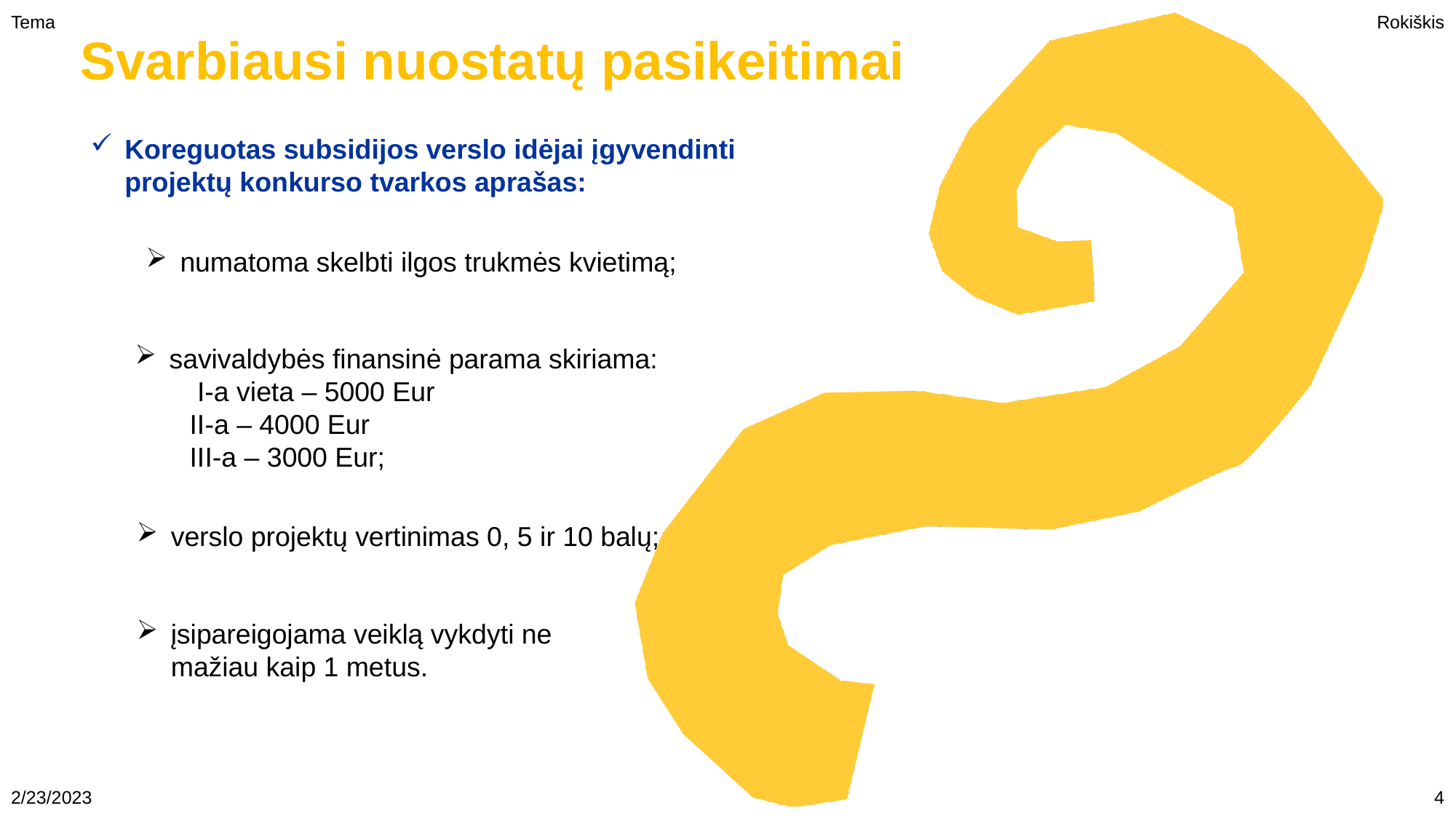

Tema
Svarbiausi nuostatų pasikeitimai
Koreguotas subsidijos verslo idėjai įgyvendinti projektų konkurso tvarkos aprašas:
numatoma skelbti ilgos trukmės kvietimą;

savivaldybės finansinė parama skiriama:
 I-a vieta – 5000 Eur
II-a – 4000 Eur
III-a – 3000 Eur;
verslo projektų vertinimas 0, 5 ir 10 balų;
įsipareigojama veiklą vykdyti ne mažiau kaip 1 metus.
2/23/2023
4